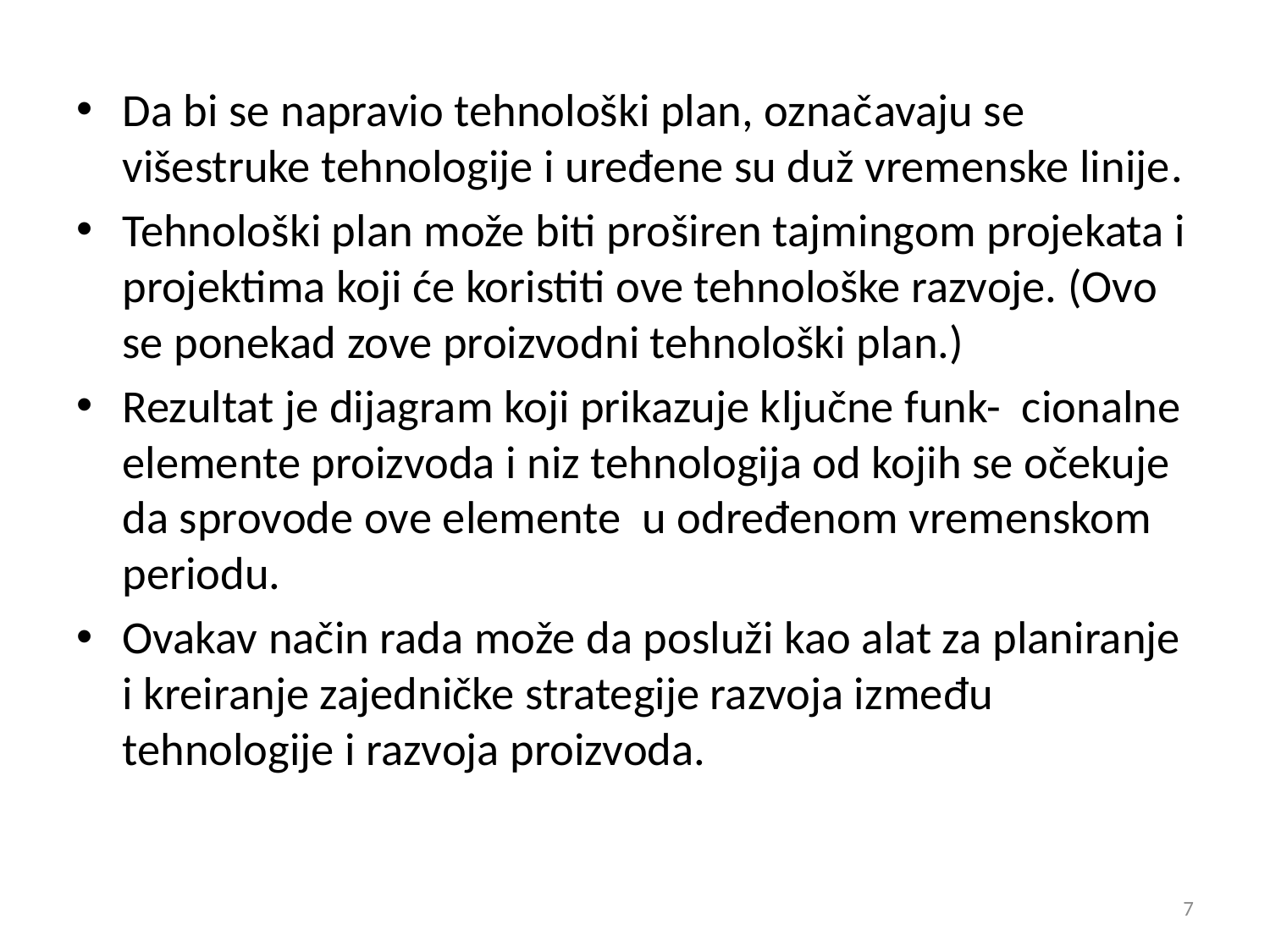

#
Da bi se napravio tehnološki plan, označavaju se višestruke tehnologije i uređene su duž vremenske linije.
Tehnološki plan može biti proširen tajmingom projekata i projektima koji će koristiti ove tehnološke razvoje. (Ovo se ponekad zove proizvodni tehnološki plan.)
Rezultat je dijagram koji prikazuje ključne funk-  cionalne elemente proizvoda i niz tehnologija od kojih se očekuje da sprovode ove elemente  u određenom vremenskom periodu.
Ovakav način rada može da posluži kao alat za planiranje i kreiranje zajedničke strategije razvoja između tehnologije i razvoja proizvoda.
7